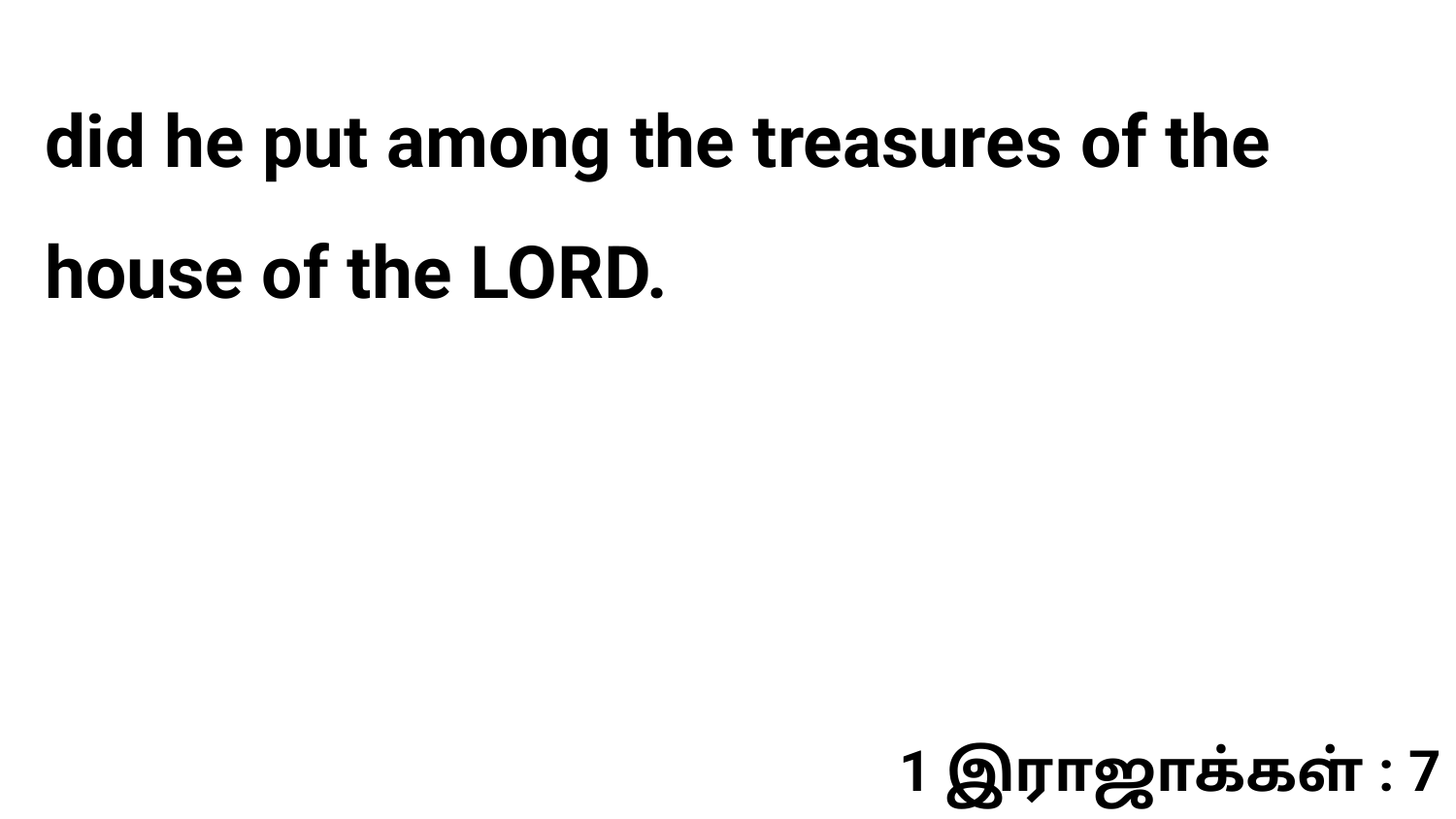

did he put among the treasures of the house of the LORD.
1 இராஜாக்கள் : 7